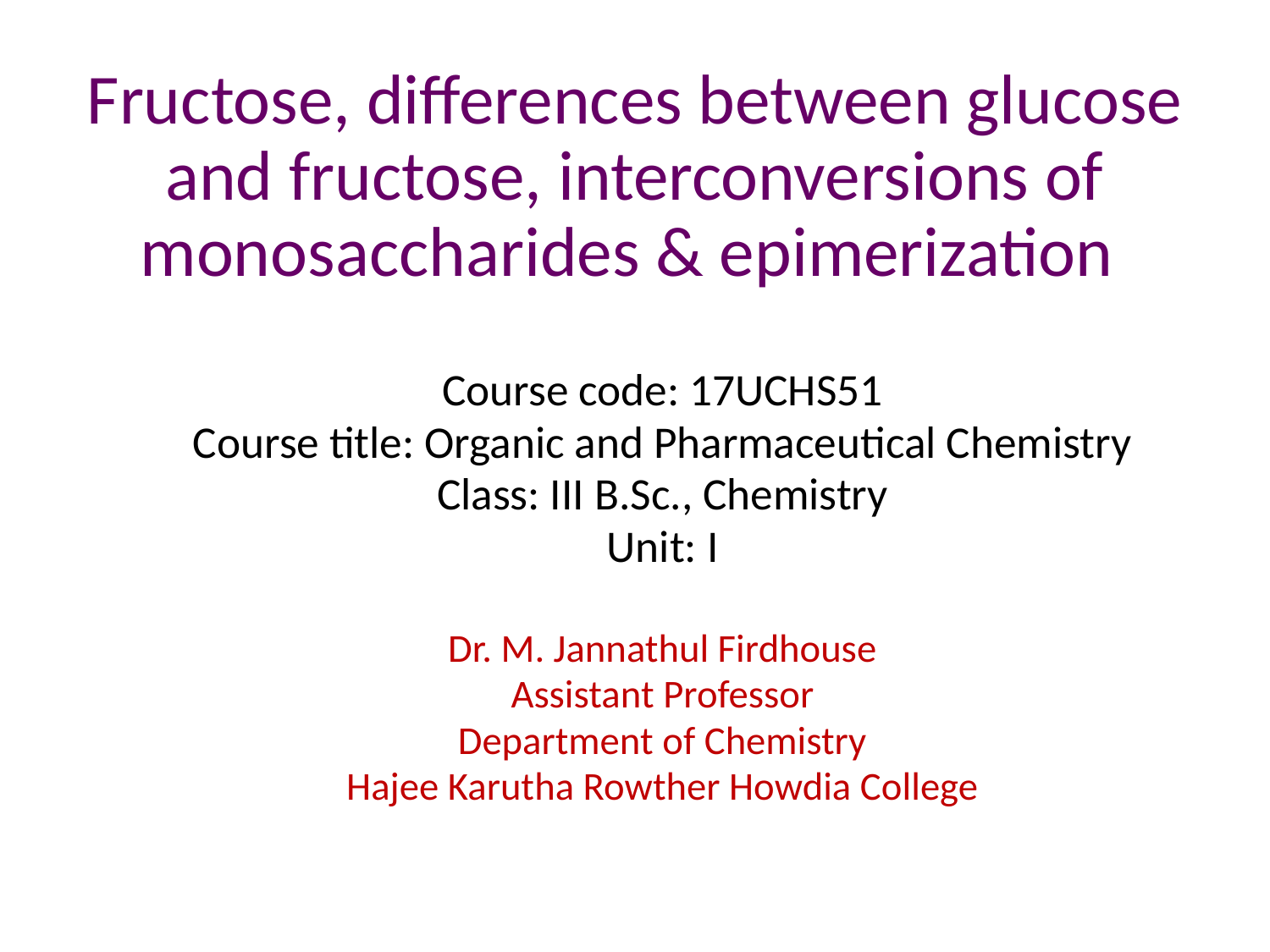

# Fructose, differences between glucose and fructose, interconversions of monosaccharides & epimerization
Course code: 17UCHS51
Course title: Organic and Pharmaceutical Chemistry
Class: III B.Sc., Chemistry
Unit: I

Dr. M. Jannathul Firdhouse
Assistant Professor
Department of Chemistry
Hajee Karutha Rowther Howdia College